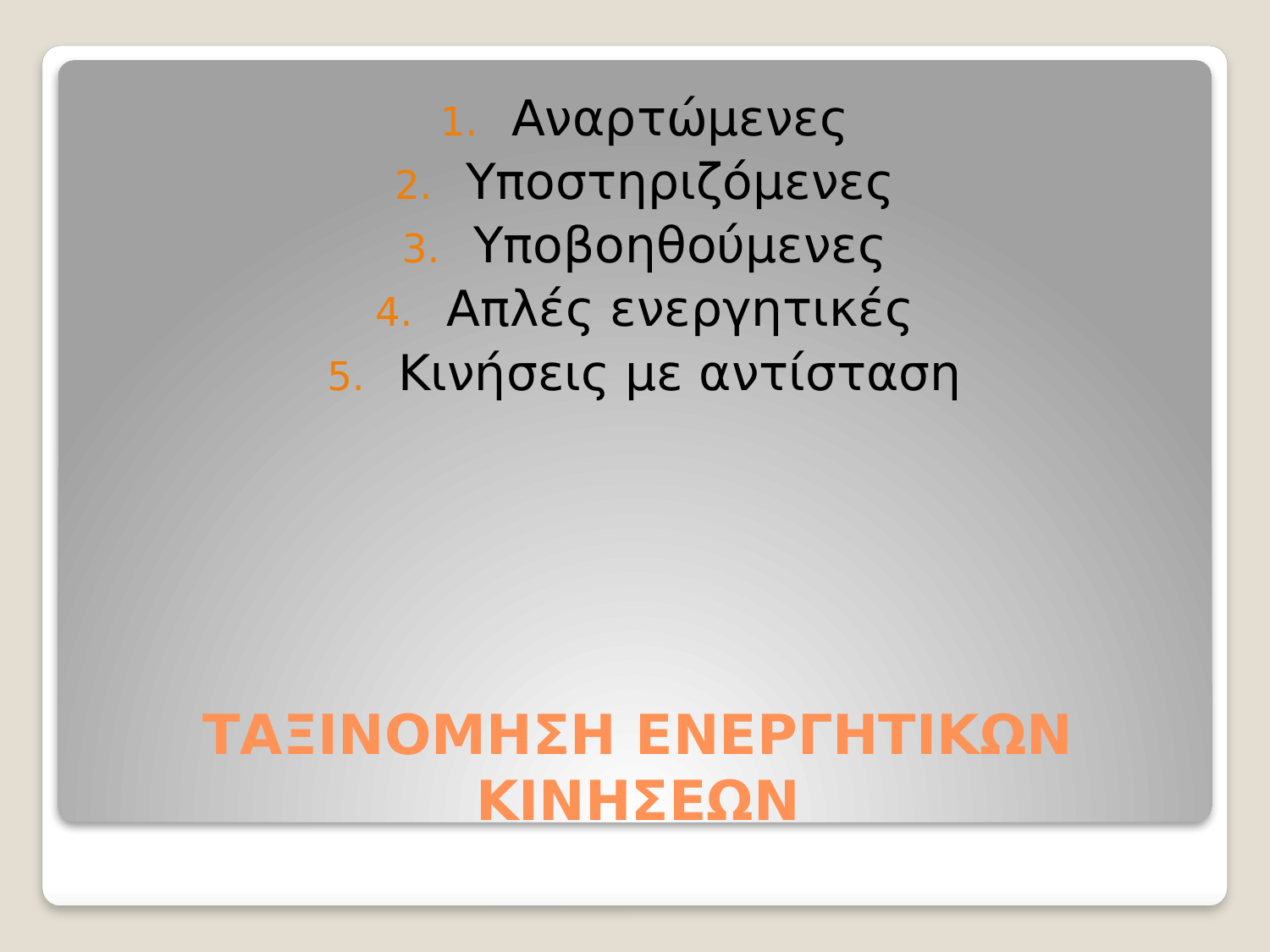

Αναρτώμενες
Υποστηριζόμενες
Υποβοηθούμενες
Απλές ενεργητικές
Κινήσεις με αντίσταση
# ΤΑΞΙΝΟΜΗΣΗ ΕΝΕΡΓΗΤΙΚΩΝ ΚΙΝΗΣΕΩΝ